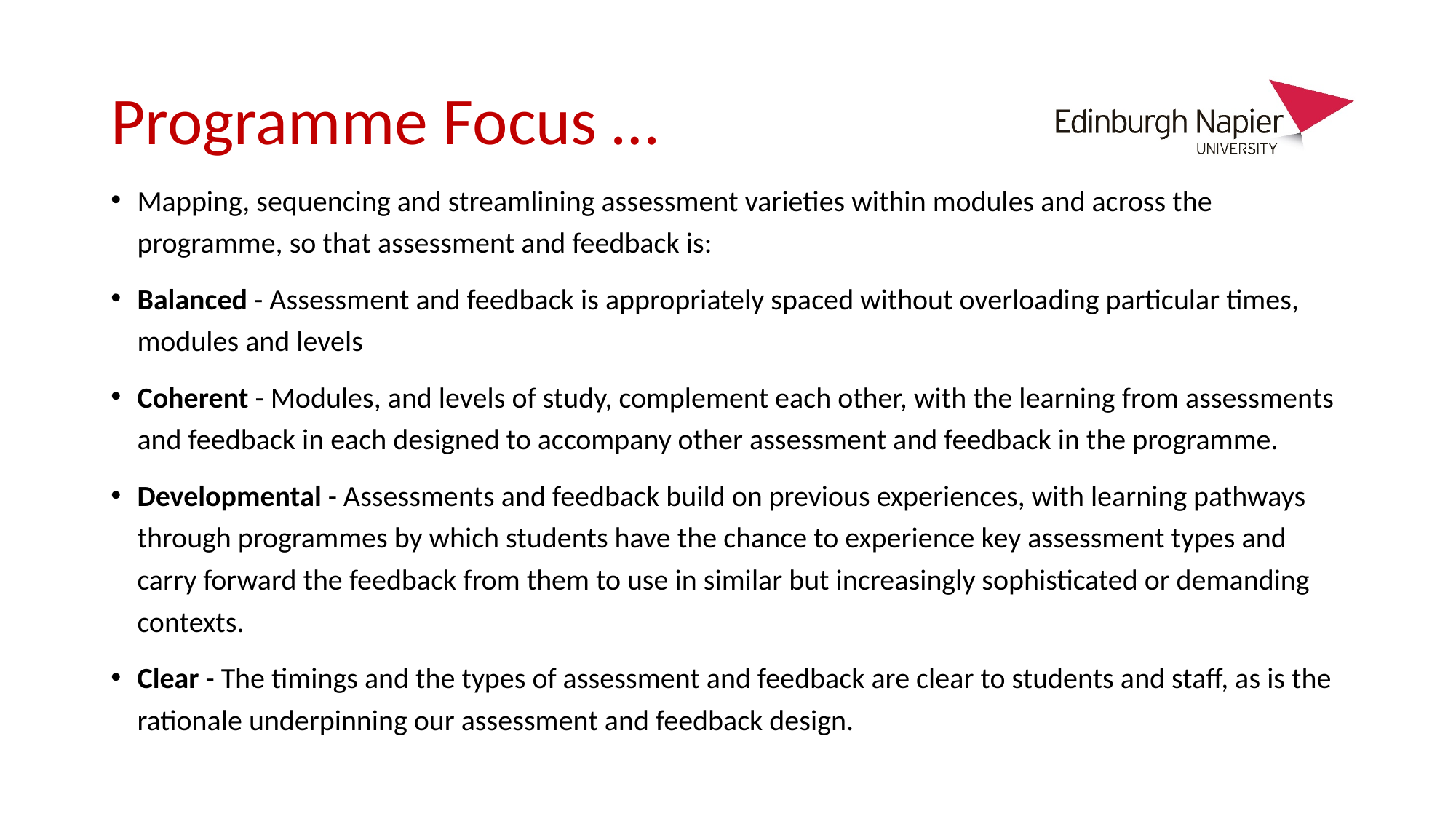

# Programme Focus …
Mappin​g, sequencing and streamlining assessment varieties within modules and across the programme, so that assessment and feedback is:
Balan​​​​​​ced - Assessment and feedback is appropriately spaced without overloading particular times, modules and levels
Coherent - Modules, and levels of study, complement each other, with the learning from assessments and feedback in each designed to accompany other assessment and feedback in the programme.
Developmental - Assessments and feedback build on previous experiences, with learning pathways through programmes by which students have the chance to experience key assessment types and carry forward the feedback from them to use in similar but increasingly sophisticated or demanding contexts.
Clear - The timings and the types of assessment and feedback are clear to students and staff, as is the rationale underpinning our assessment and feedback design.